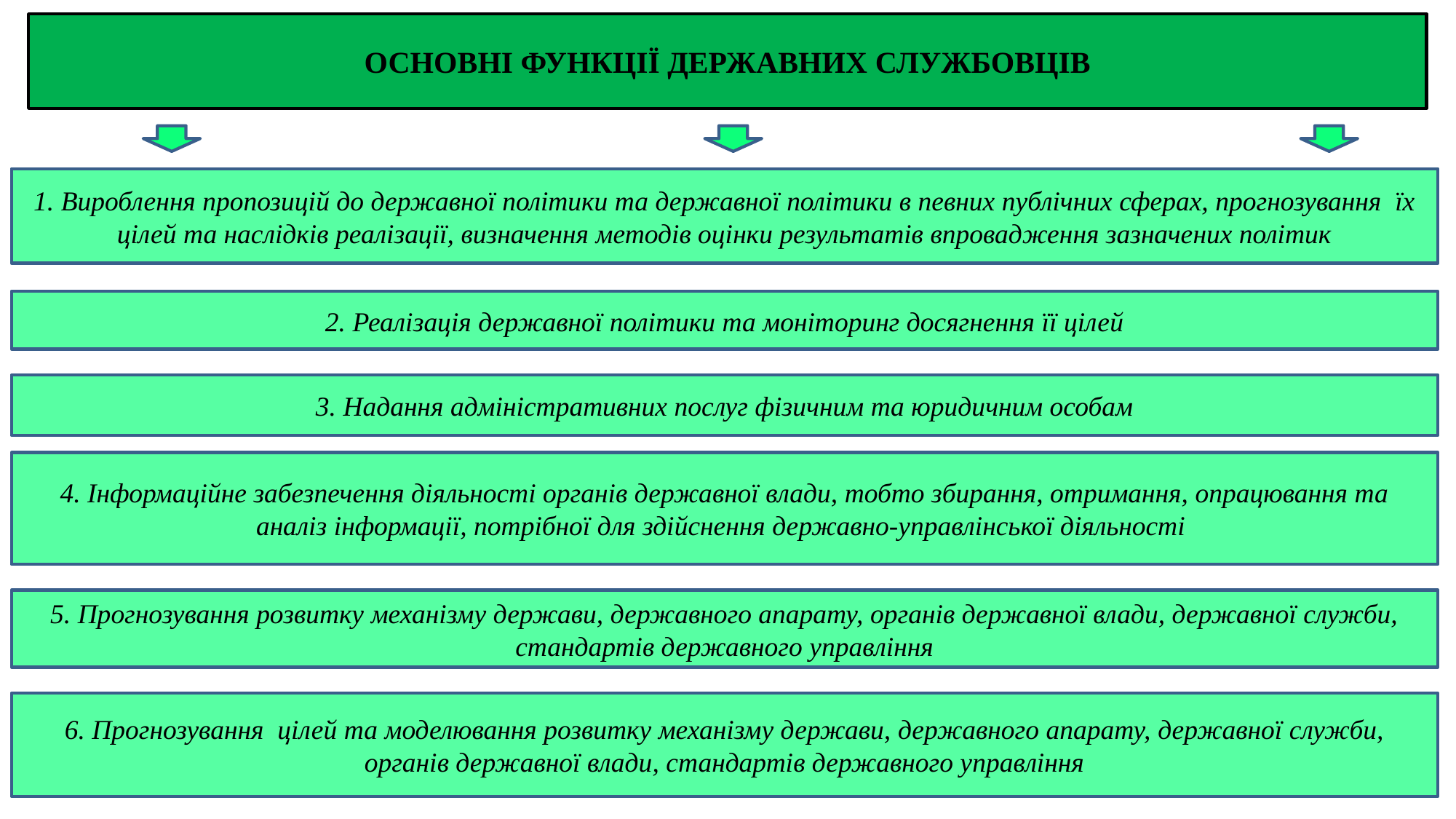

ОСНОВНІ ФУНКЦІЇ ДЕРЖАВНИХ СЛУЖБОВЦІВ

1. Вироблення пропозицій до державної політики та державної політики в певних публічних сферах, прогнозування  їх цілей та наслідків реалізації, визначення методів оцінки результатів впровадження зазначених політик
2. Реалізація державної політики та моніторинг досягнення її цілей
3. Надання адміністративних послуг фізичним та юридичним особам
4. Інформаційне забезпечення діяльності органів державної влади, тобто збирання, отримання, опрацювання та аналіз інформації, потрібної для здійснення державно-управлінської діяльності
5. Прогнозування розвитку механізму держави, державного апарату, органів державної влади, державної служби, стандартів державного управління
6. Прогнозування  цілей та моделювання розвитку механізму держави, державного апарату, державної служби, органів державної влади, стандартів державного управління